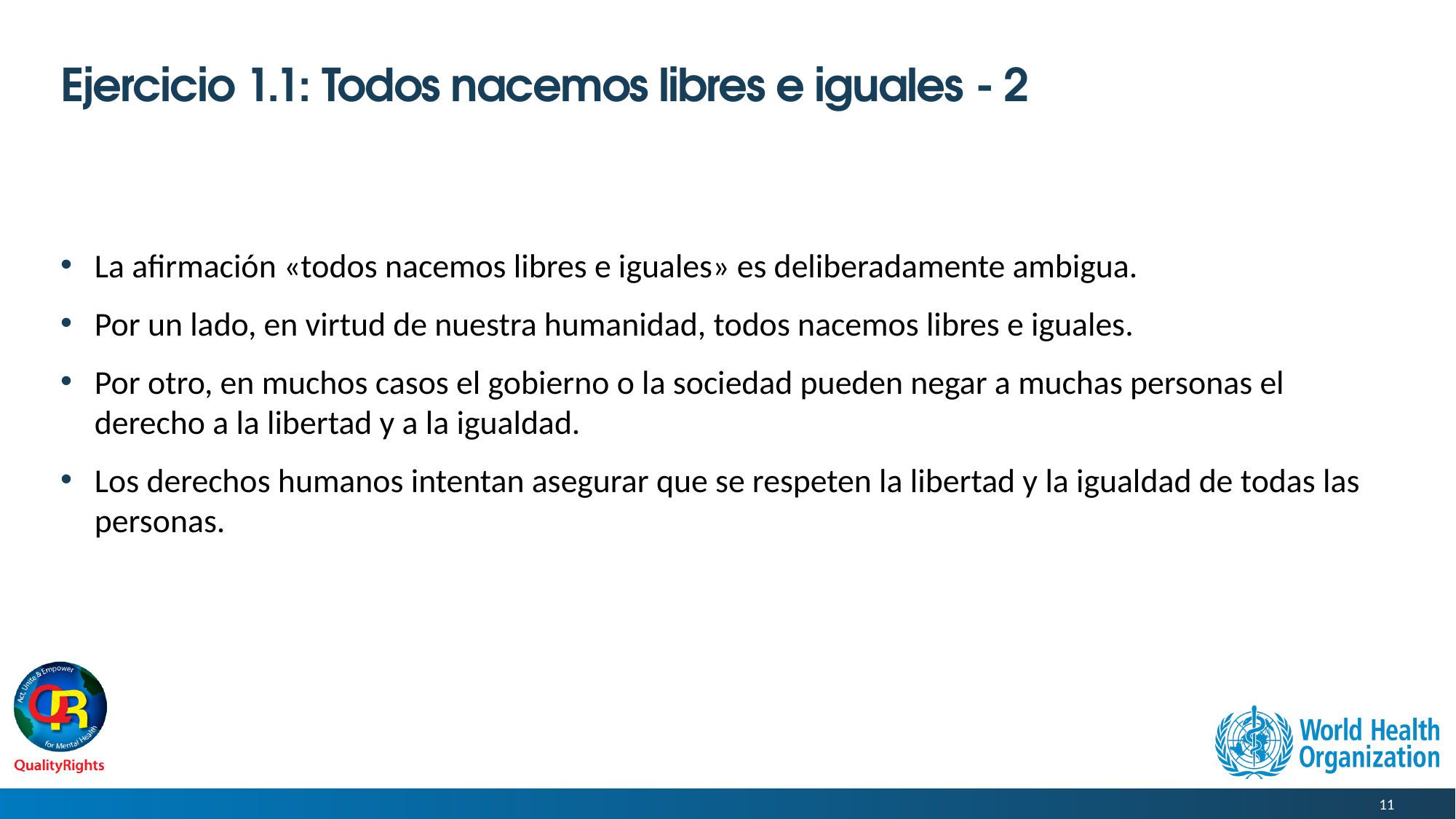

# Ejercicio 1.1: Todos nacemos libres e iguales - 2

La afirmación «todos nacemos libres e iguales» es deliberadamente ambigua.
Por un lado, en virtud de nuestra humanidad, todos nacemos libres e iguales.
Por otro, en muchos casos el gobierno o la sociedad pueden negar a muchas personas el derecho a la libertad y a la igualdad.
Los derechos humanos intentan asegurar que se respeten la libertad y la igualdad de todas las personas.

11